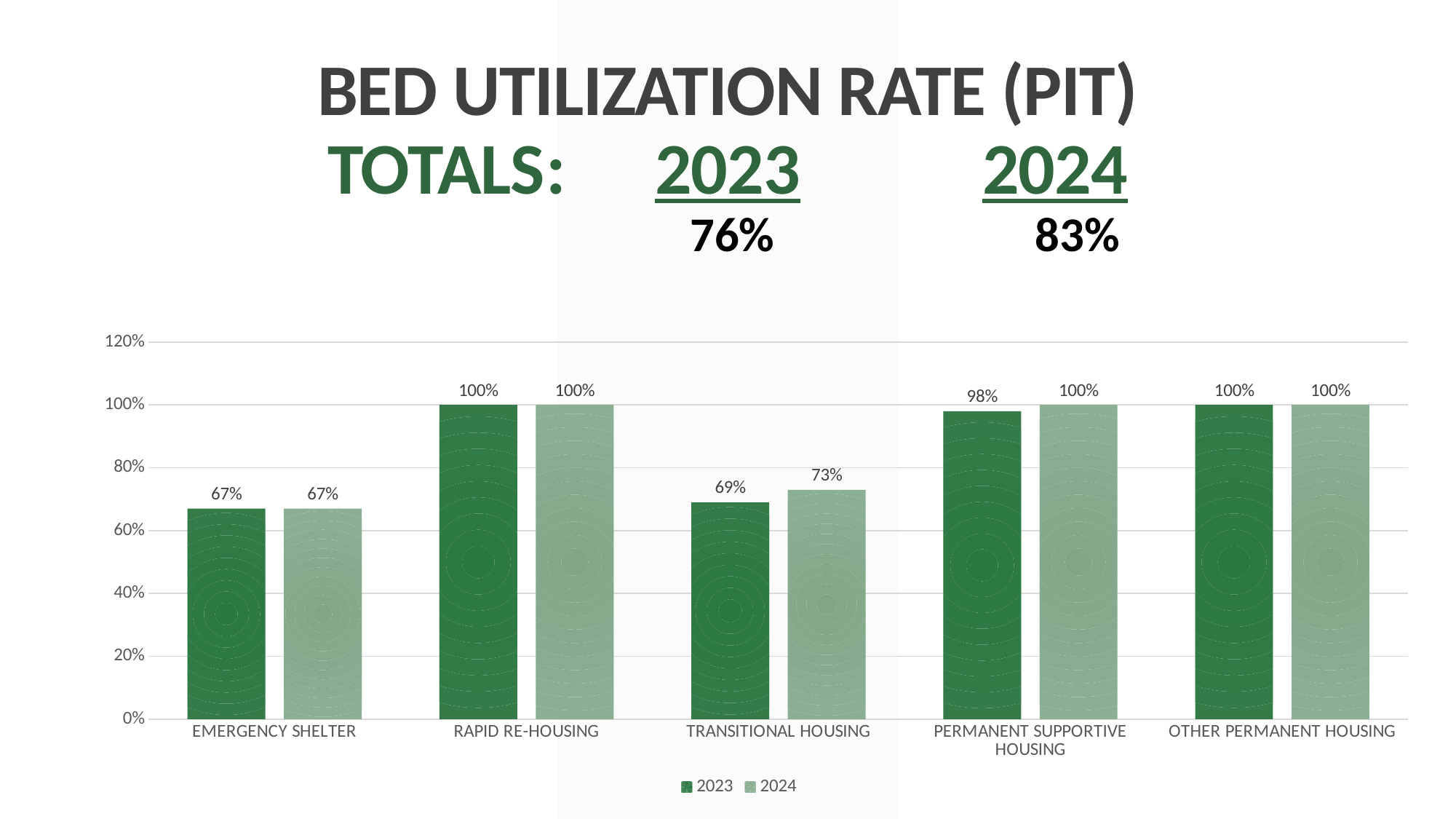

BED UTILIZATION RATE (PIT)
TOTALS	:	2023		2024
76%
83%

### Chart

| Category | 2023 | 2024 |
|---|---|---|
| EMERGENCY SHELTER | 0.67 | 0.67 |
| RAPID RE-HOUSING | 1.0 | 1.0 |
| TRANSITIONAL HOUSING | 0.69 | 0.73 |
| PERMANENT SUPPORTIVE HOUSING | 0.98 | 1.0 |
| OTHER PERMANENT HOUSING | 1.0 | 1.0 |